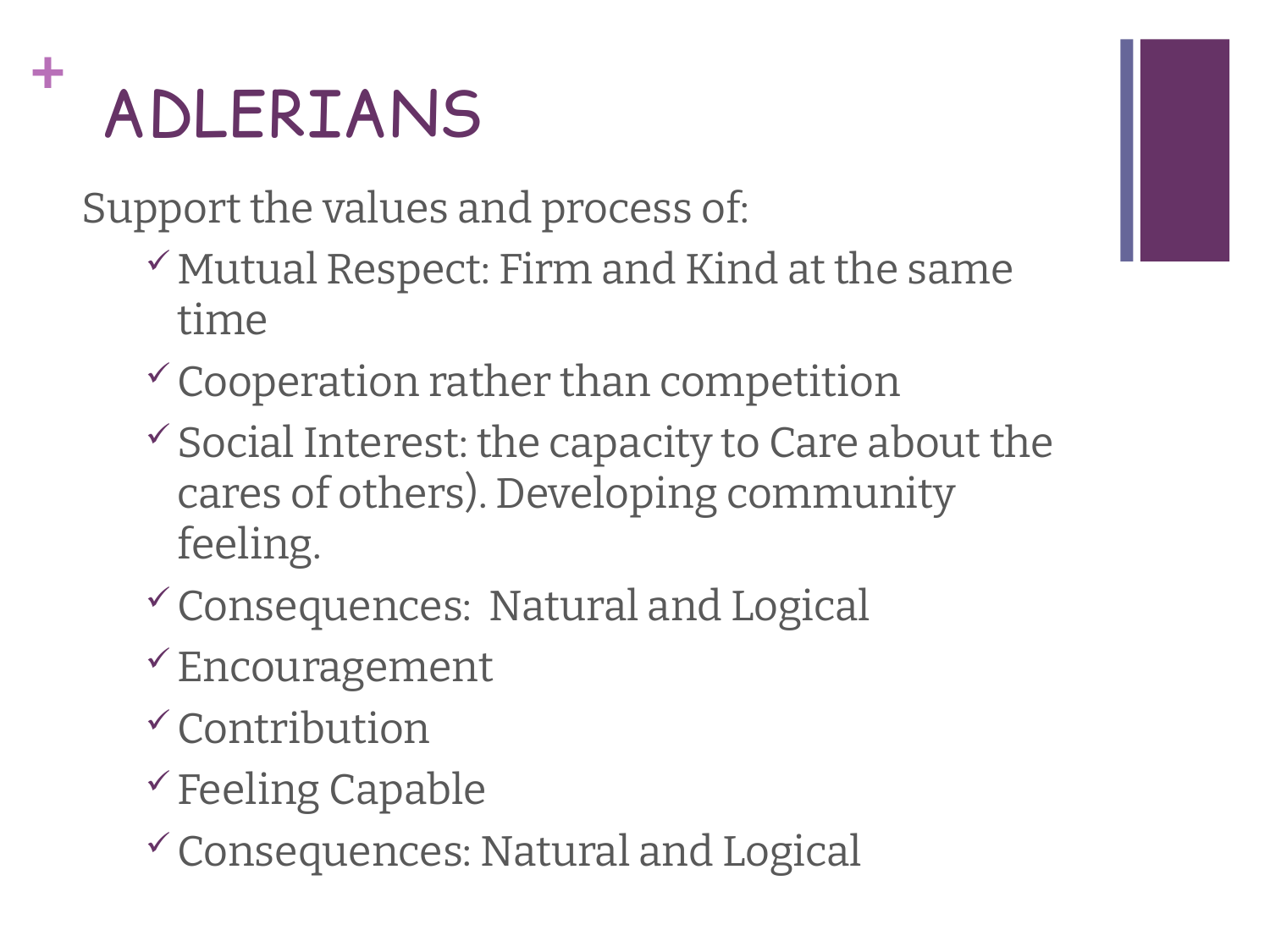

# ADLERIANS
Support the values and process of:
Mutual Respect: Firm and Kind at the same time
Cooperation rather than competition
Social Interest: the capacity to Care about the cares of others). Developing community feeling.
Consequences:  Natural and Logical
Encouragement
Contribution
Feeling Capable
Consequences: Natural and Logical